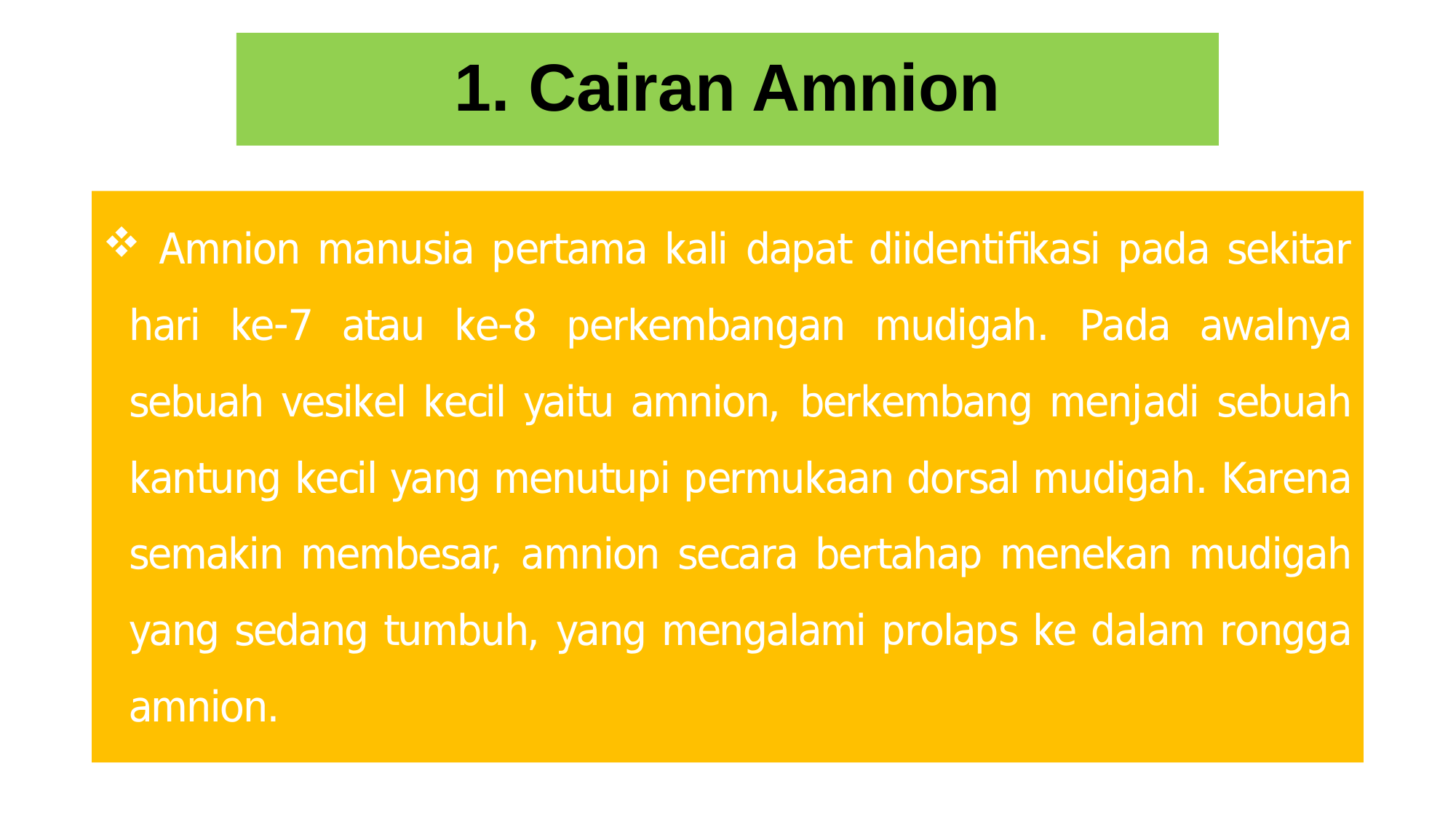

# 1. Cairan Amnion
 Amnion manusia pertama kali dapat diidentifikasi pada sekitar hari ke-7 atau ke-8 perkembangan mudigah. Pada awalnya sebuah vesikel kecil yaitu amnion, berkembang menjadi sebuah kantung kecil yang menutupi permukaan dorsal mudigah. Karena semakin membesar, amnion secara bertahap menekan mudigah yang sedang tumbuh, yang mengalami prolaps ke dalam rongga amnion.